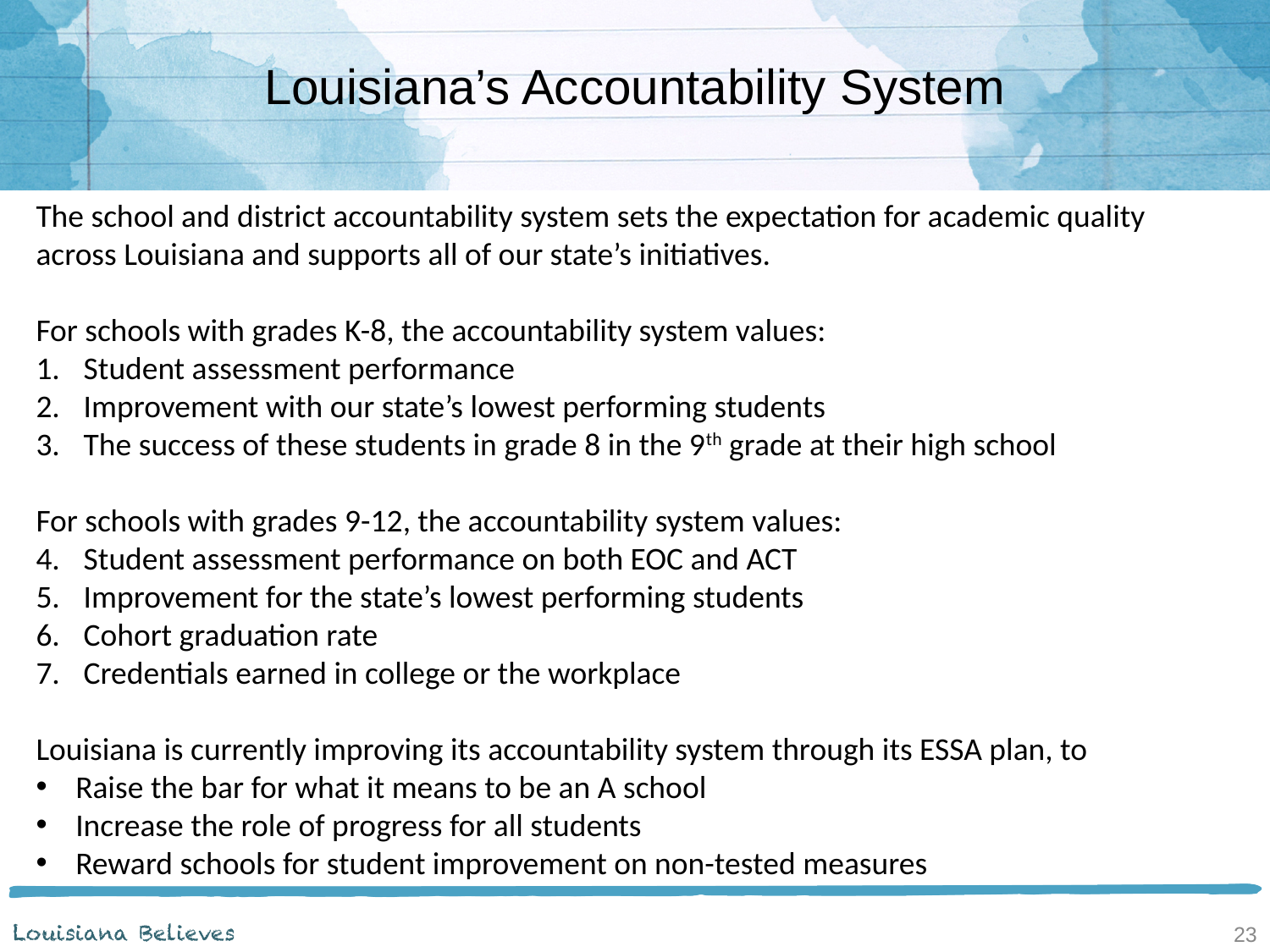

# Louisiana’s Accountability System
The school and district accountability system sets the expectation for academic quality across Louisiana and supports all of our state’s initiatives.

For schools with grades K-8, the accountability system values:
Student assessment performance
Improvement with our state’s lowest performing students
The success of these students in grade 8 in the 9th grade at their high school

For schools with grades 9-12, the accountability system values:
Student assessment performance on both EOC and ACT
Improvement for the state’s lowest performing students
Cohort graduation rate
Credentials earned in college or the workplace

Louisiana is currently improving its accountability system through its ESSA plan, to
Raise the bar for what it means to be an A school
Increase the role of progress for all students
Reward schools for student improvement on non-tested measures
23